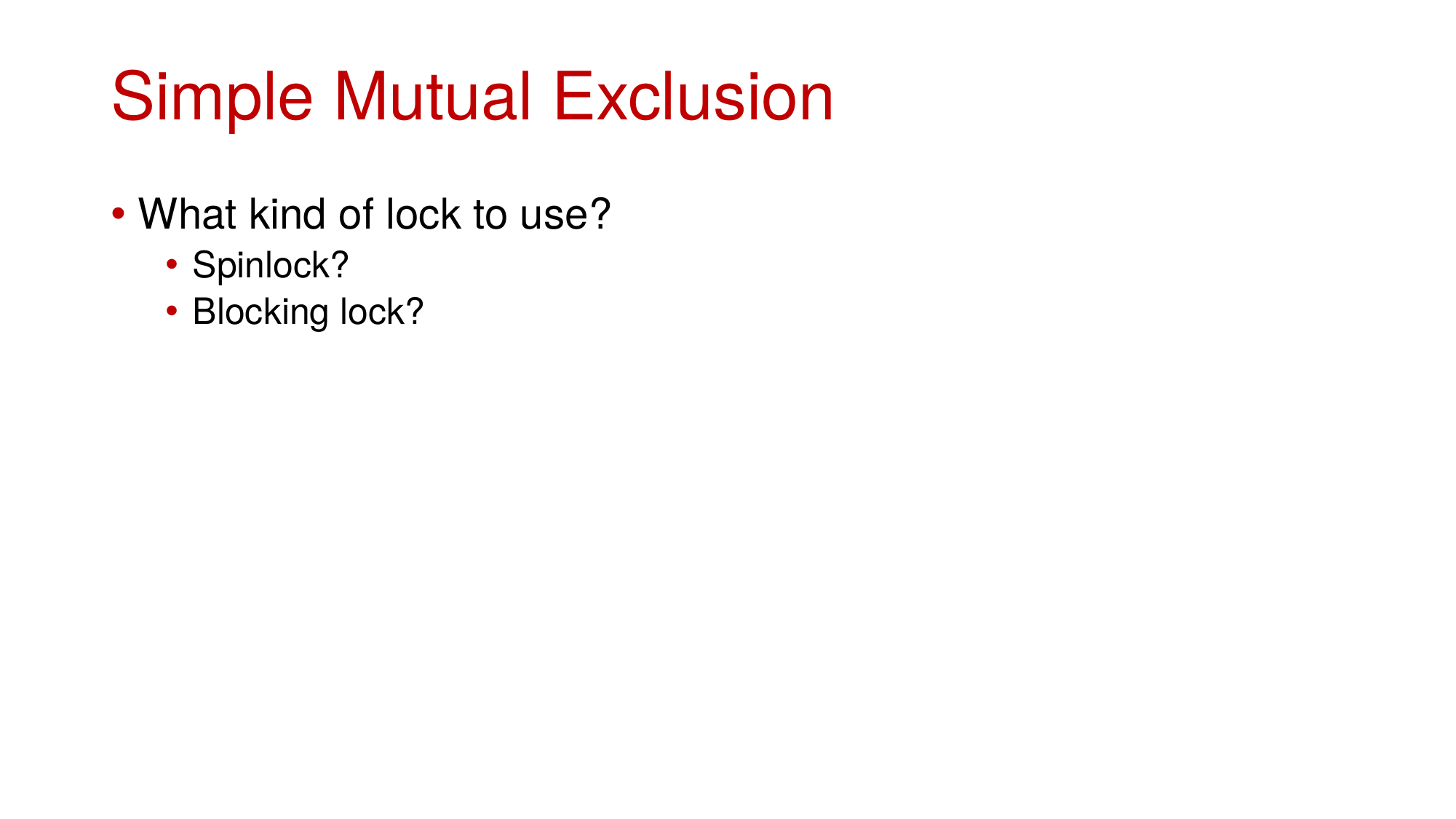

# Simple Mutual Exclusion
What kind of lock to use?
Spinlock?
Blocking lock?